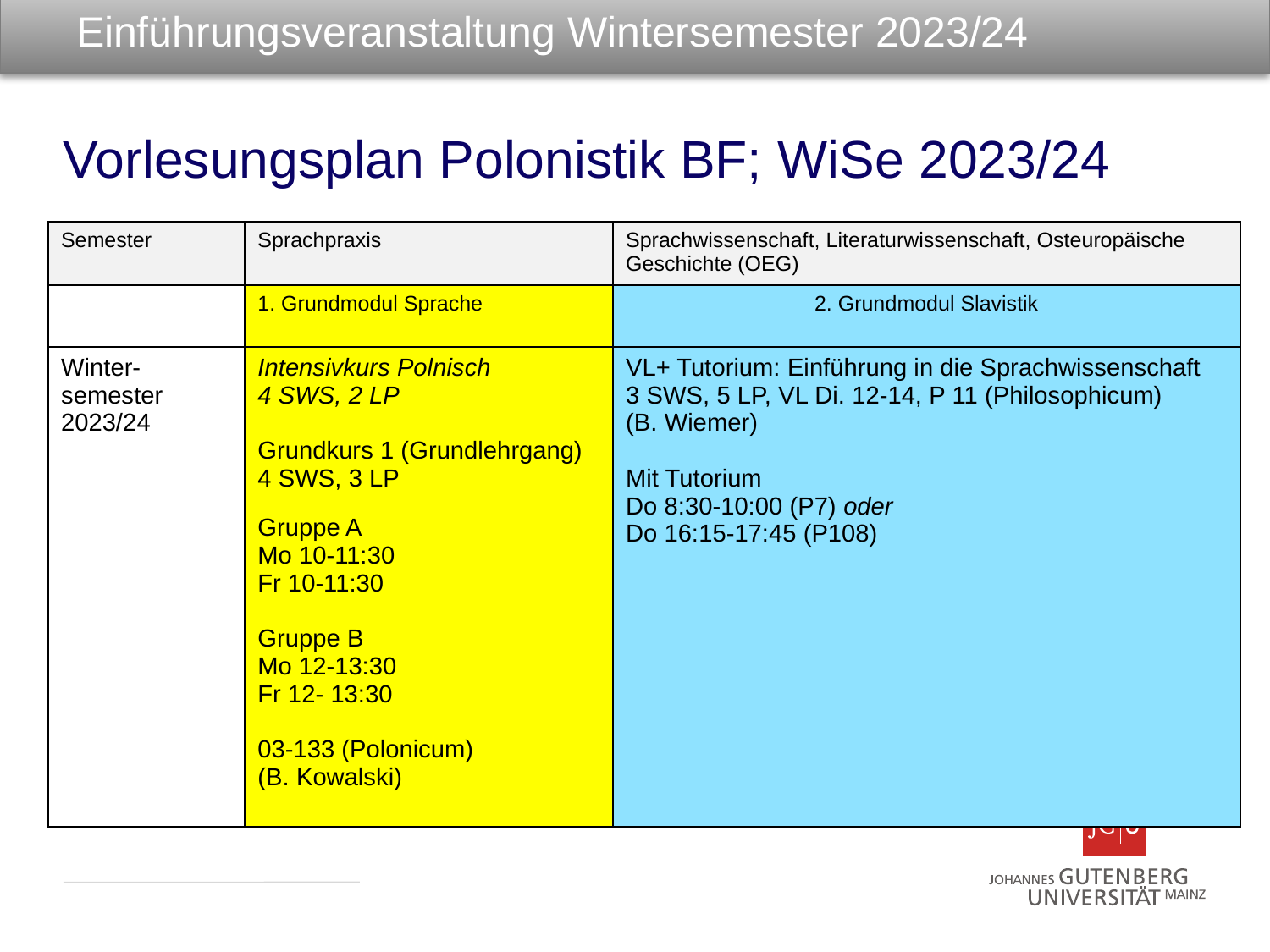

Einführungsveranstaltung Wintersemester 2023/24
Vorlesungsplan Polonistik BF; WiSe 2023/24
| Semester | Sprachpraxis | Sprachwissenschaft, Literaturwissenschaft, Osteuropäische Geschichte (OEG) |
| --- | --- | --- |
|  | 1. Grundmodul Sprache | 2. Grundmodul Slavistik |
| Winter-semester 2023/24 | Intensivkurs Polnisch 4 SWS, 2 LP Grundkurs 1 (Grundlehrgang) 4 SWS, 3 LP Gruppe A Mo 10-11:30 Fr 10-11:30 Gruppe B Mo 12-13:30 Fr 12- 13:30 03-133 (Polonicum) (B. Kowalski) | VL+ Tutorium: Einführung in die Sprachwissenschaft 3 SWS, 5 LP, VL Di. 12-14, P 11 (Philosophicum) (B. Wiemer) Mit Tutorium Do 8:30-10:00 (P7) oder Do 16:15-17:45 (P108) |